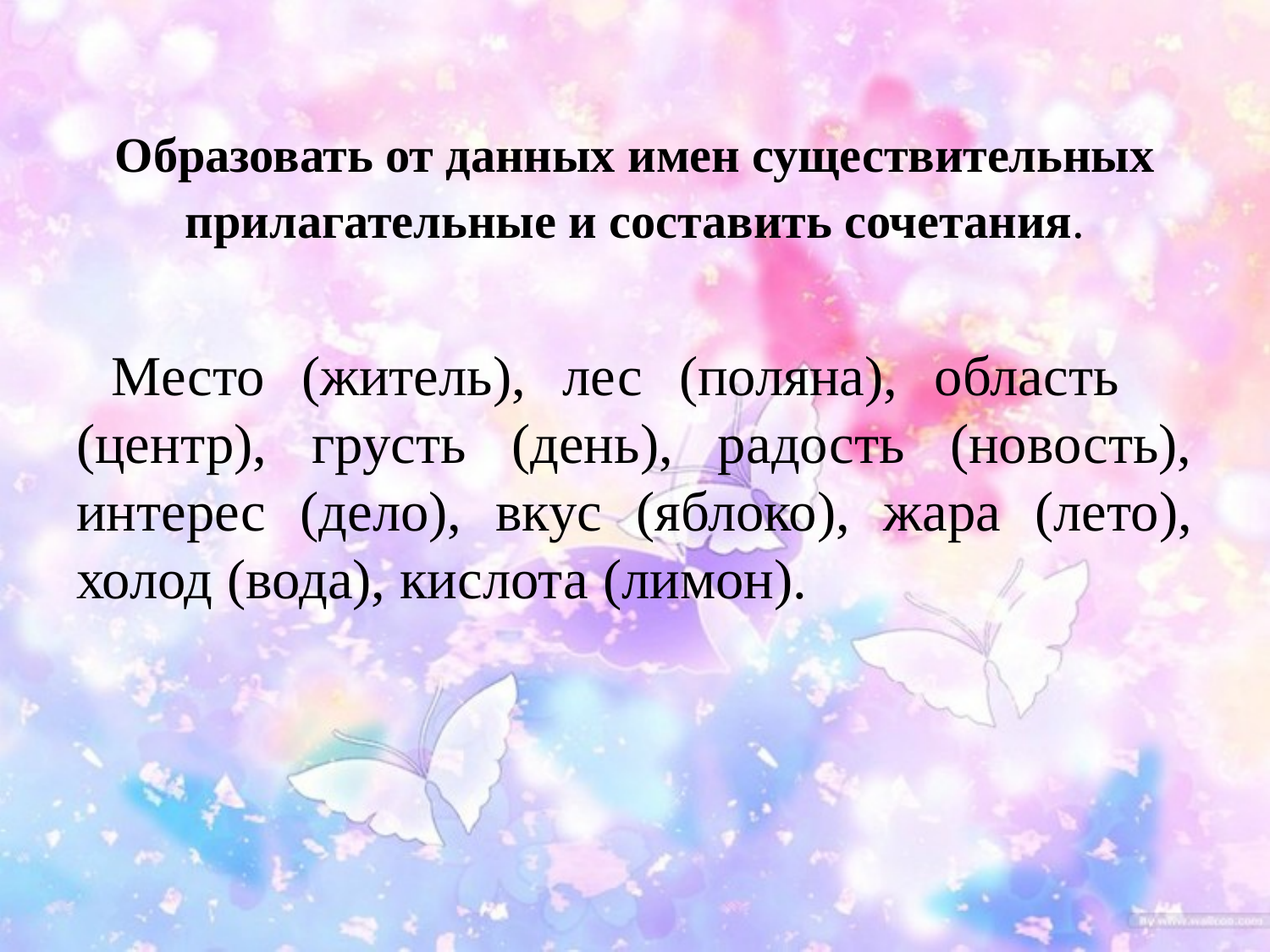

Образовать от данных имен существительных прилагательные и составить сочетания.

 Место (житель), лес (поляна), область   (центр), грусть (день), радость (новость), интерес (дело), вкус (яблоко), жара (лето), холод (вода), кислота (лимон).